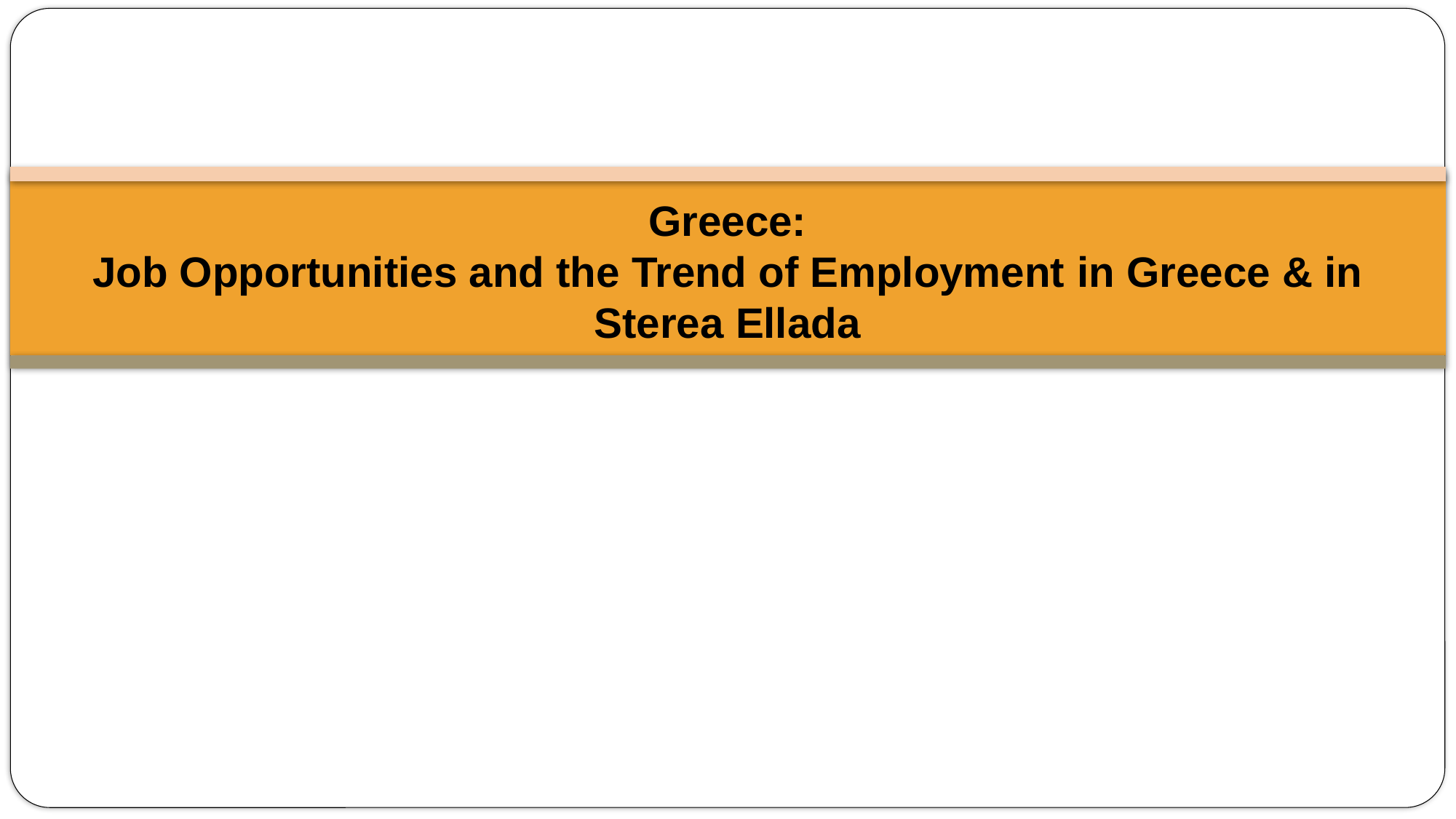

# Greece: Job Opportunities and the Trend of Employment in Greece & in Sterea Ellada